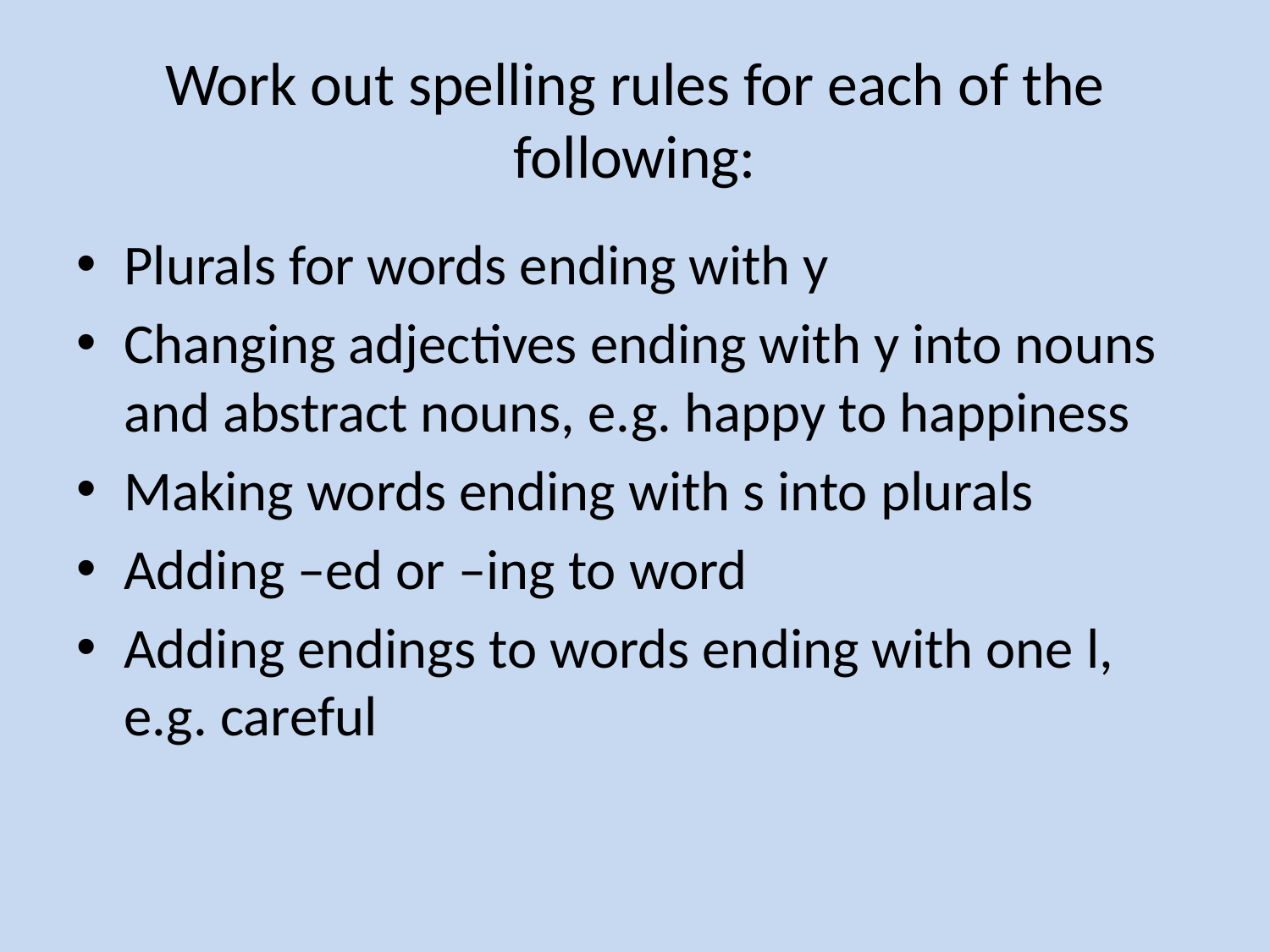

# Work out spelling rules for each of the following:
Plurals for words ending with y
Changing adjectives ending with y into nouns and abstract nouns, e.g. happy to happiness
Making words ending with s into plurals
Adding –ed or –ing to word
Adding endings to words ending with one l, e.g. careful